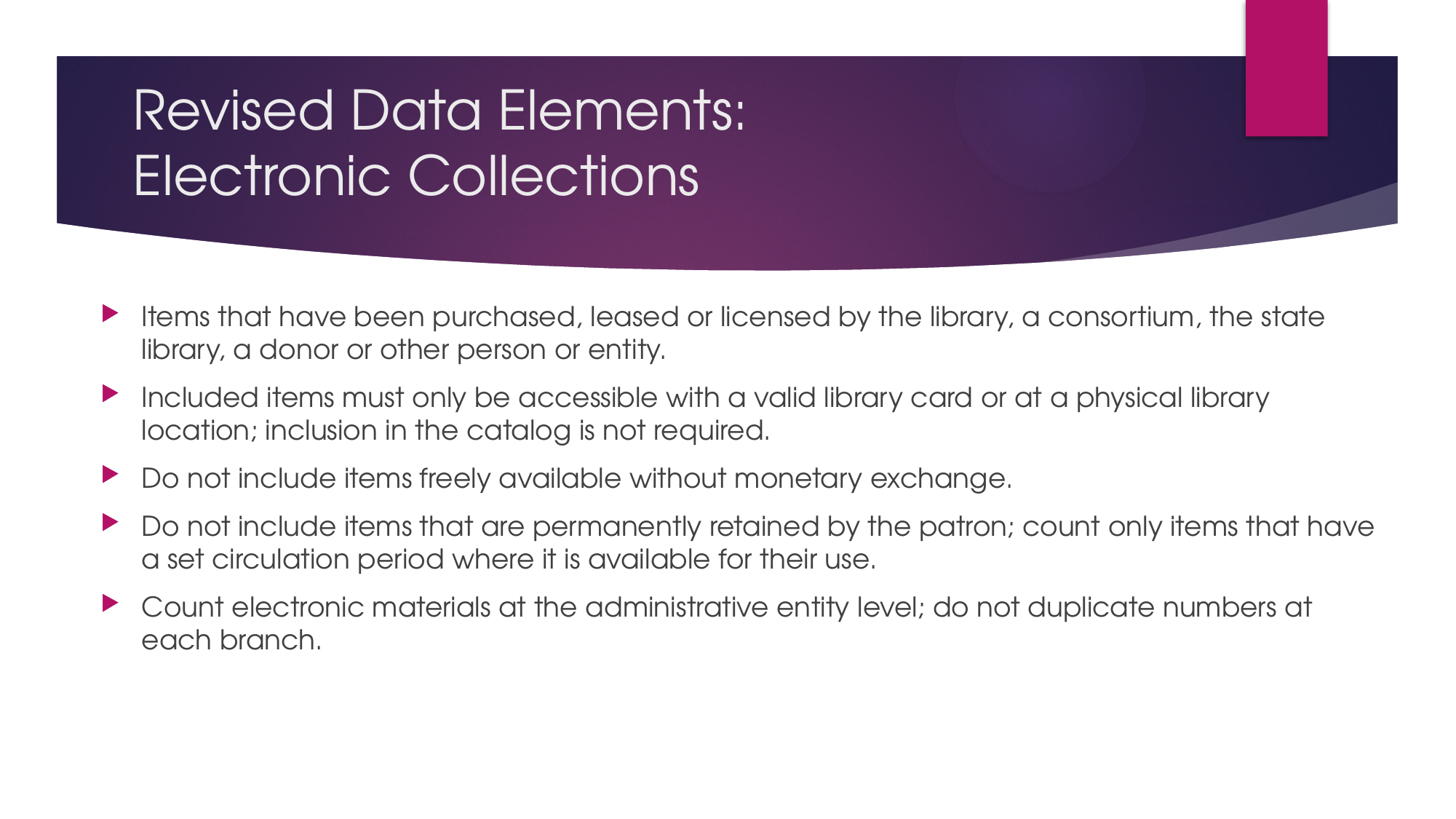

# Revised Data Elements: Electronic Collections
Items that have been purchased, leased or licensed by the library, a consortium, the state library, a donor or other person or entity.
Included items must only be accessible with a valid library card or at a physical library location; inclusion in the catalog is not required.
Do not include items freely available without monetary exchange.
Do not include items that are permanently retained by the patron; count only items that have a set circulation period where it is available for their use.
Count electronic materials at the administrative entity level; do not duplicate numbers at each branch.